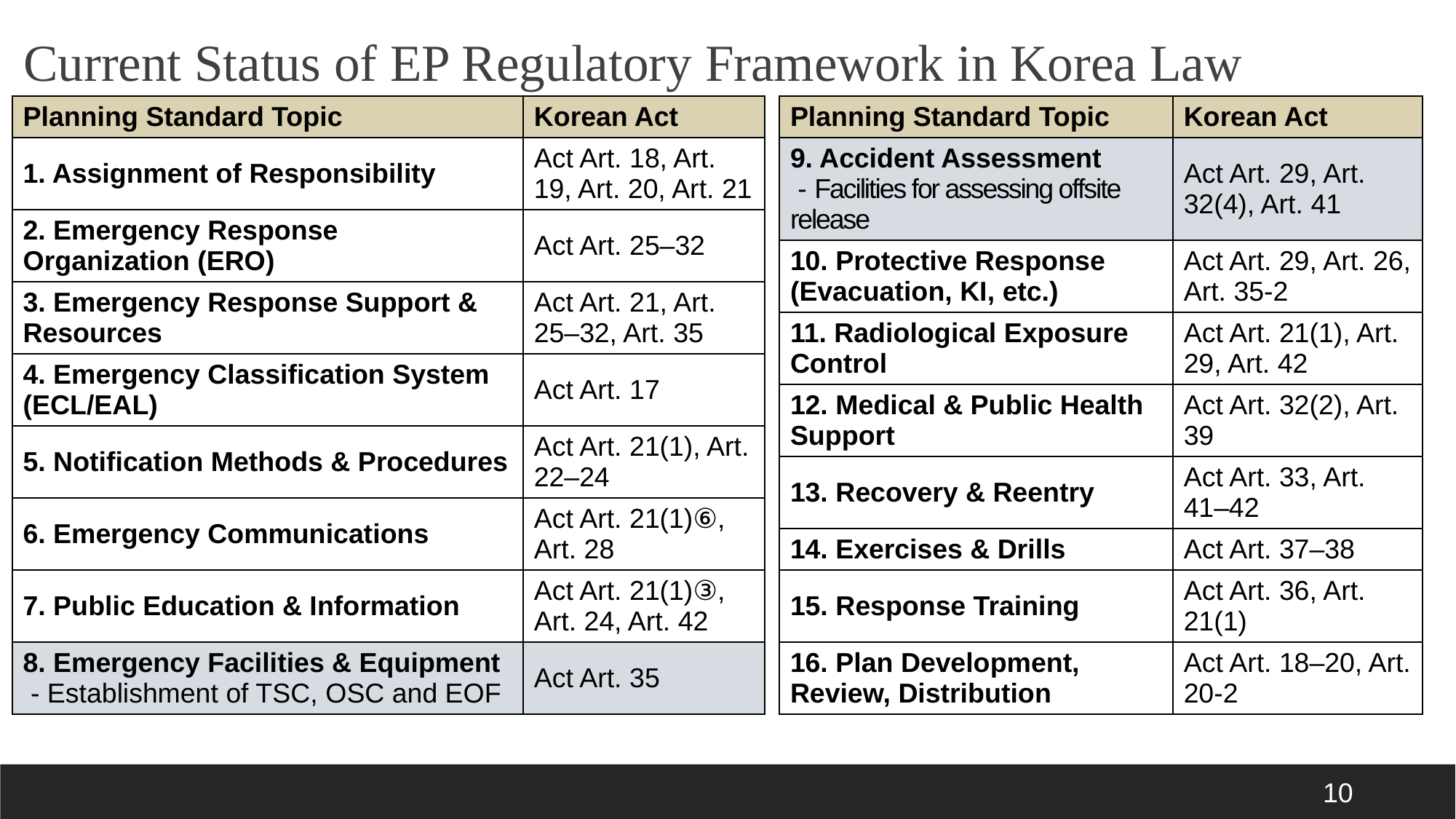

Current Status of EP Regulatory Framework in Korea Law

| Planning Standard Topic | Korean Act |
| --- | --- |
| 9. Accident Assessment - Facilities for assessing offsite release | Act Art. 29, Art. 32(4), Art. 41 |
| 10. Protective Response (Evacuation, KI, etc.) | Act Art. 29, Art. 26, Art. 35-2 |
| 11. Radiological Exposure Control | Act Art. 21(1), Art. 29, Art. 42 |
| 12. Medical & Public Health Support | Act Art. 32(2), Art. 39 |
| 13. Recovery & Reentry | Act Art. 33, Art. 41–42 |
| 14. Exercises & Drills | Act Art. 37–38 |
| 15. Response Training | Act Art. 36, Art. 21(1) |
| 16. Plan Development, Review, Distribution | Act Art. 18–20, Art. 20-2 |
| Planning Standard Topic | Korean Act |
| --- | --- |
| 1. Assignment of Responsibility | Act Art. 18, Art. 19, Art. 20, Art. 21 |
| 2. Emergency Response Organization (ERO) | Act Art. 25–32 |
| 3. Emergency Response Support & Resources | Act Art. 21, Art. 25–32, Art. 35 |
| 4. Emergency Classification System (ECL/EAL) | Act Art. 17 |
| 5. Notification Methods & Procedures | Act Art. 21(1), Art. 22–24 |
| 6. Emergency Communications | Act Art. 21(1)⑥, Art. 28 |
| 7. Public Education & Information | Act Art. 21(1)③, Art. 24, Art. 42 |
| 8. Emergency Facilities & Equipment - Establishment of TSC, OSC and EOF | Act Art. 35 |
10